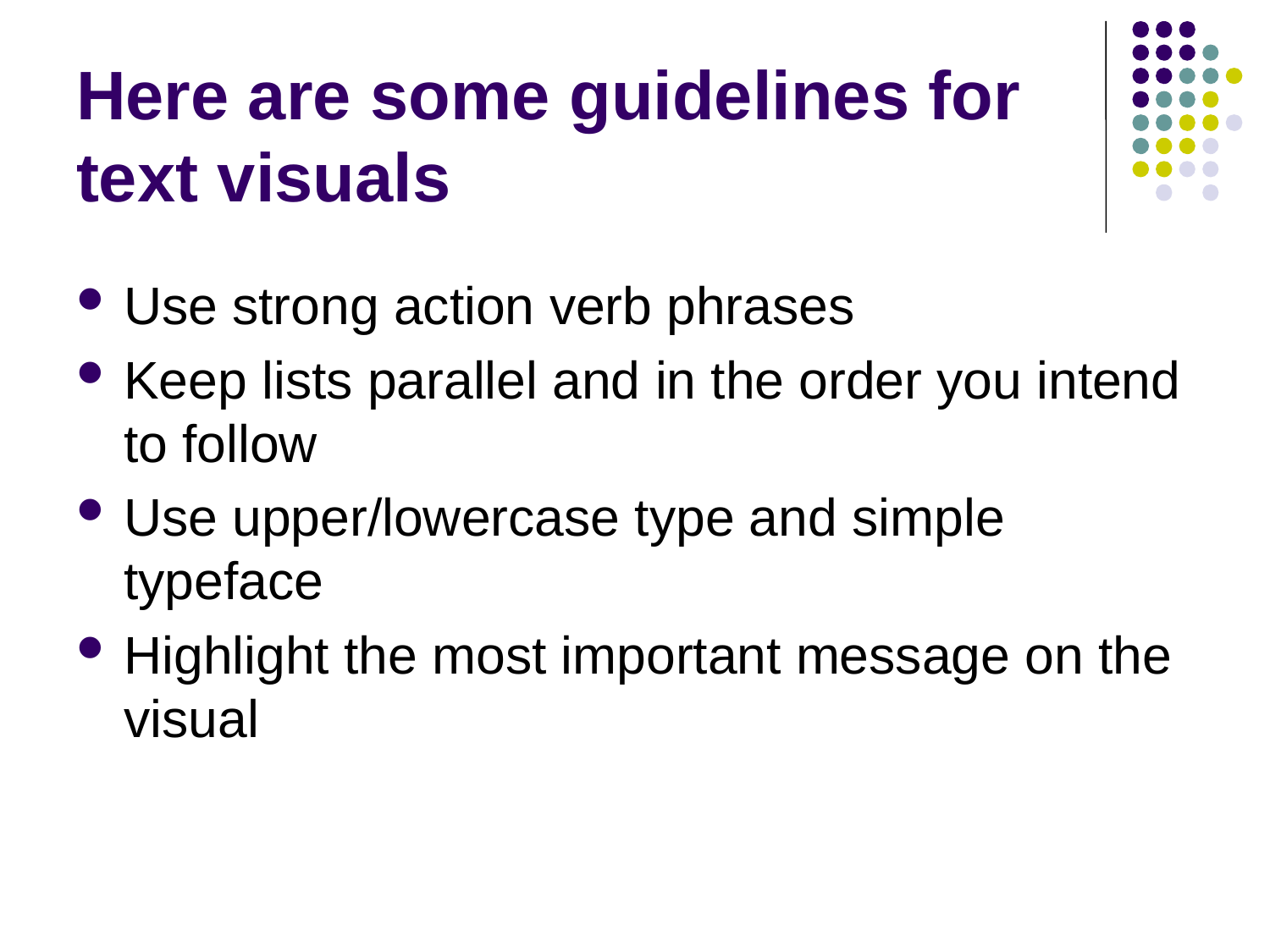

# Here are some guidelines for text visuals
Use strong action verb phrases
Keep lists parallel and in the order you intend to follow
Use upper/lowercase type and simple typeface
Highlight the most important message on the visual